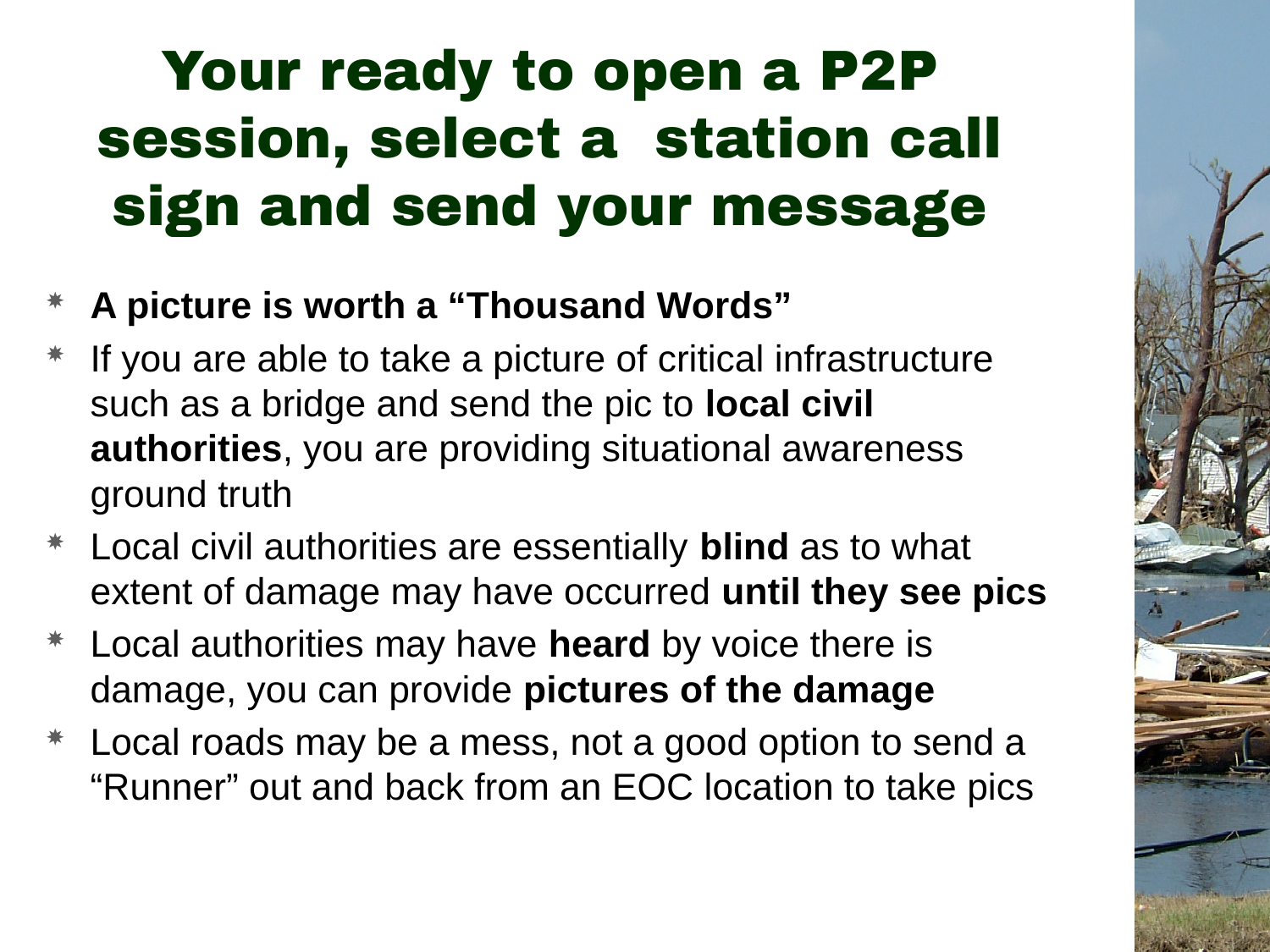

# Your ready to open a P2P session, select a  station call sign and send your message
A picture is worth a “Thousand Words”
If you are able to take a picture of critical infrastructure such as a bridge and send the pic to local civil authorities, you are providing situational awareness ground truth
Local civil authorities are essentially blind as to what extent of damage may have occurred until they see pics
Local authorities may have heard by voice there is damage, you can provide pictures of the damage
Local roads may be a mess, not a good option to send a “Runner” out and back from an EOC location to take pics